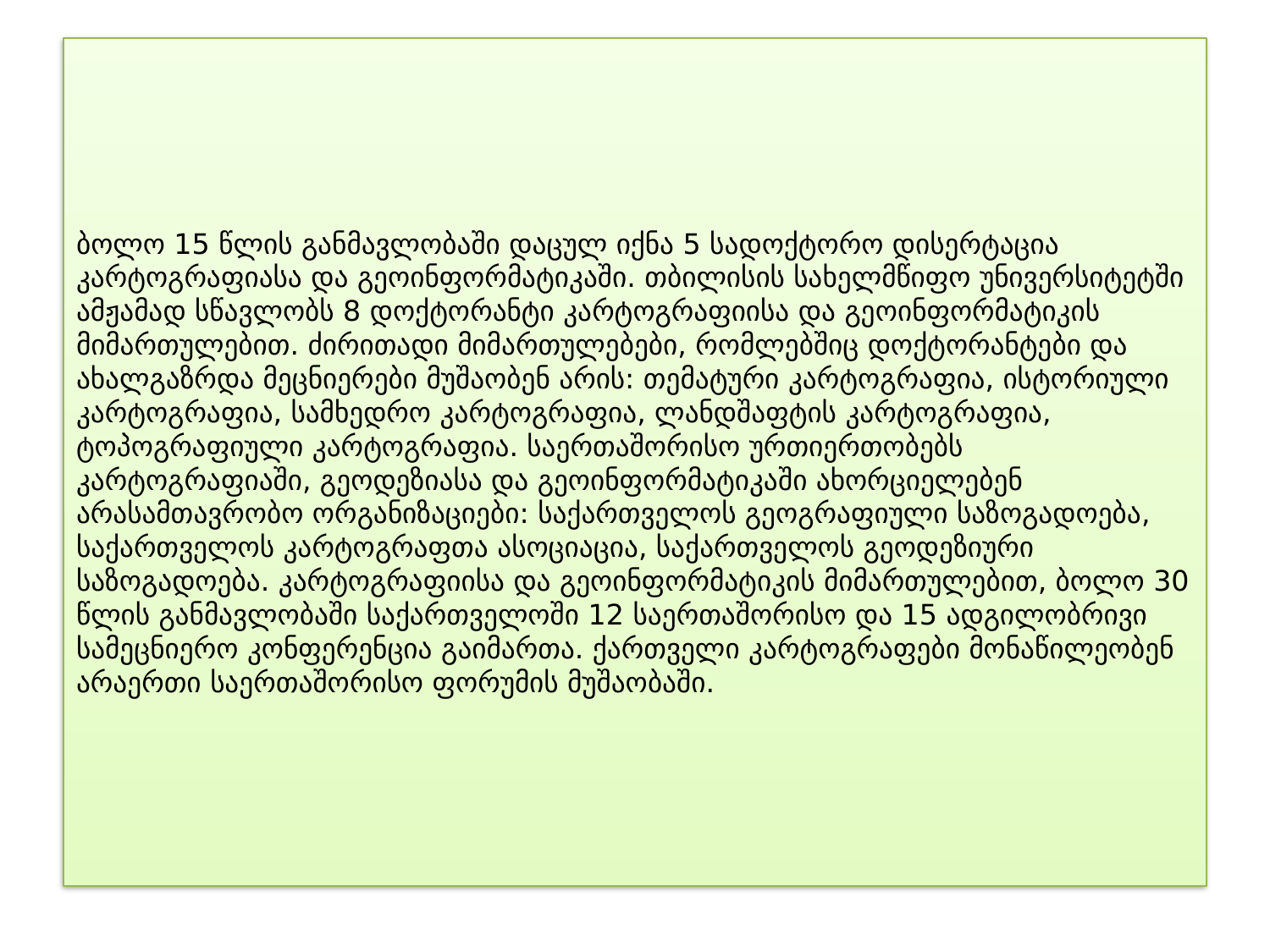

# ბოლო 15 წლის განმავლობაში დაცულ იქნა 5 სადოქტორო დისერტაცია კარტოგრაფიასა და გეოინფორმატიკაში. თბილისის სახელმწიფო უნივერსიტეტში ამჟამად სწავლობს 8 დოქტორანტი კარტოგრაფიისა და გეოინფორმატიკის მიმართულებით. ძირითადი მიმართულებები, რომლებშიც დოქტორანტები და ახალგაზრდა მეცნიერები მუშაობენ არის: თემატური კარტოგრაფია, ისტორიული კარტოგრაფია, სამხედრო კარტოგრაფია, ლანდშაფტის კარტოგრაფია, ტოპოგრაფიული კარტოგრაფია. საერთაშორისო ურთიერთობებს კარტოგრაფიაში, გეოდეზიასა და გეოინფორმატიკაში ახორციელებენ არასამთავრობო ორგანიზაციები: საქართველოს გეოგრაფიული საზოგადოება, საქართველოს კარტოგრაფთა ასოციაცია, საქართველოს გეოდეზიური საზოგადოება. კარტოგრაფიისა და გეოინფორმატიკის მიმართულებით, ბოლო 30 წლის განმავლობაში საქართველოში 12 საერთაშორისო და 15 ადგილობრივი სამეცნიერო კონფერენცია გაიმართა. ქართველი კარტოგრაფები მონაწილეობენ  არაერთი საერთაშორისო ფორუმის მუშაობაში.